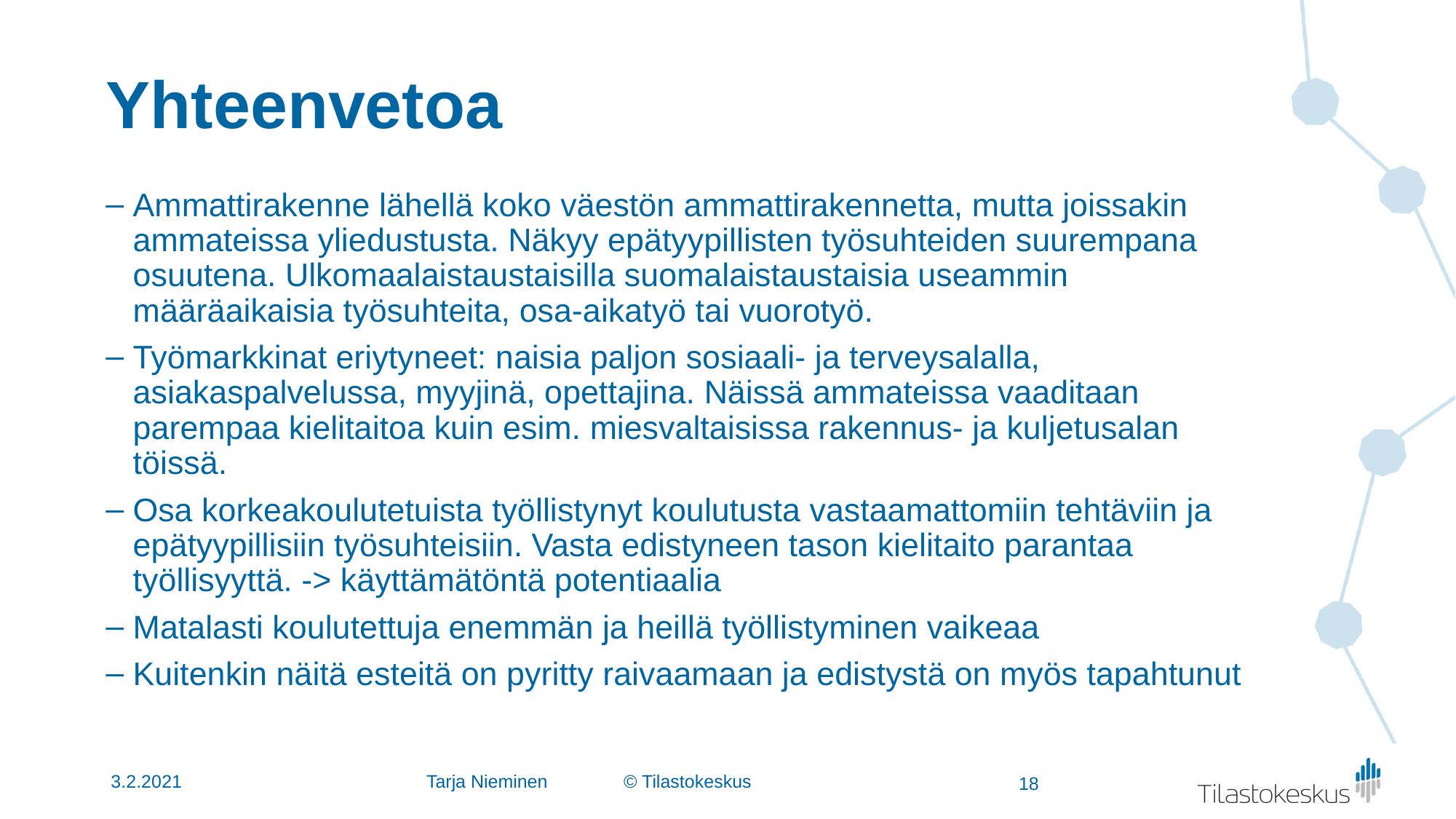

# Yhteenvetoa
Ammattirakenne lähellä koko väestön ammattirakennetta, mutta joissakin ammateissa yliedustusta. Näkyy epätyypillisten työsuhteiden suurempana osuutena. Ulkomaalaistaustaisilla suomalaistaustaisia useammin määräaikaisia työsuhteita, osa-aikatyö tai vuorotyö.
Työmarkkinat eriytyneet: naisia paljon sosiaali- ja terveysalalla, asiakaspalvelussa, myyjinä, opettajina. Näissä ammateissa vaaditaan parempaa kielitaitoa kuin esim. miesvaltaisissa rakennus- ja kuljetusalan töissä.
Osa korkeakoulutetuista työllistynyt koulutusta vastaamattomiin tehtäviin ja epätyypillisiin työsuhteisiin. Vasta edistyneen tason kielitaito parantaa työllisyyttä. -> käyttämätöntä potentiaalia
Matalasti koulutettuja enemmän ja heillä työllistyminen vaikeaa
Kuitenkin näitä esteitä on pyritty raivaamaan ja edistystä on myös tapahtunut

3.2.2021
Tarja Nieminen               © Tilastokeskus
18